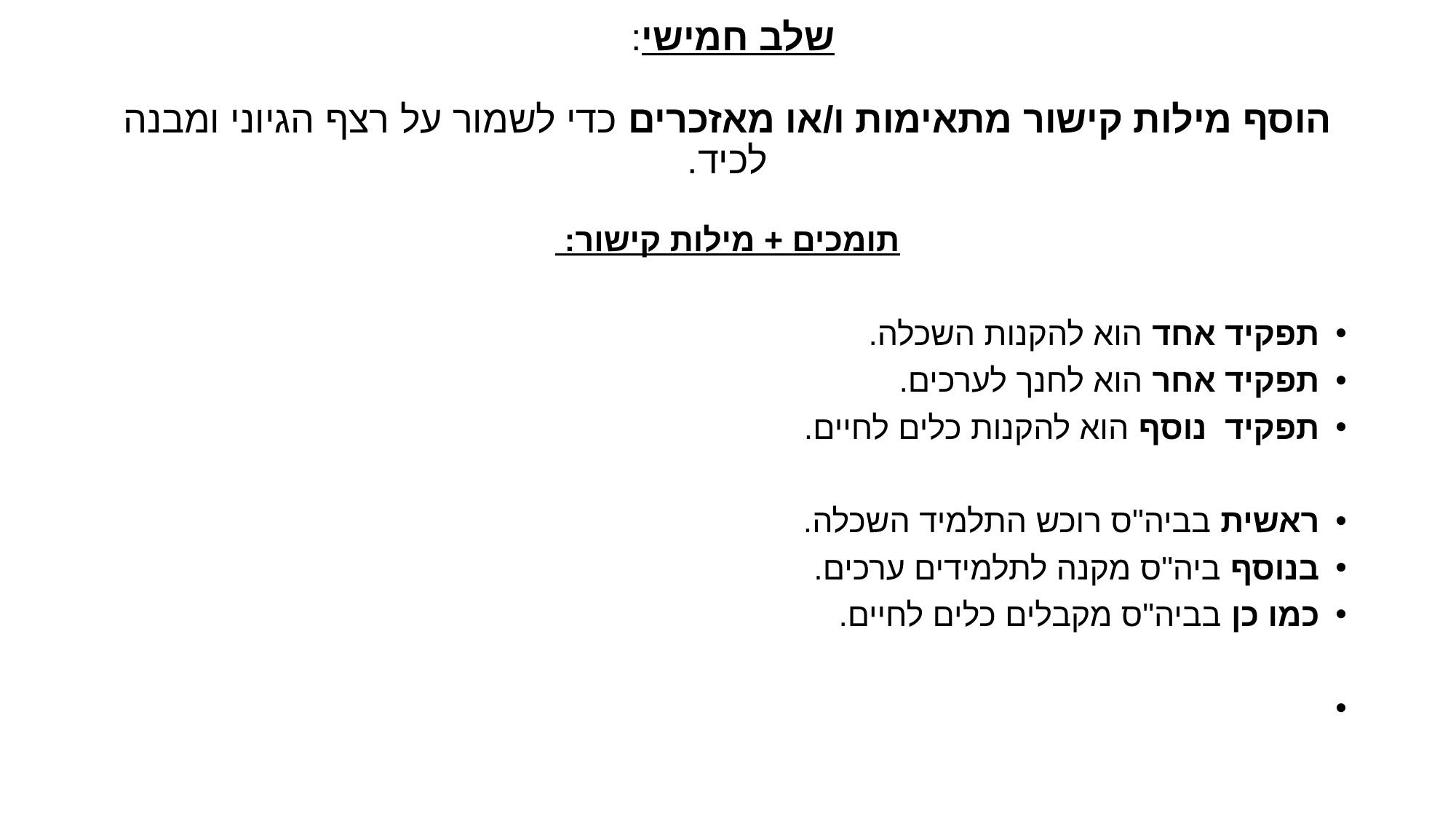

# שלב חמישי: הוסף מילות קישור מתאימות ו/או מאזכרים כדי לשמור על רצף הגיוני ומבנה לכיד.
תומכים + מילות קישור:

תפקיד אחד הוא להקנות השכלה.
תפקיד אחר הוא לחנך לערכים.
תפקיד  נוסף הוא להקנות כלים לחיים.

ראשית בביה"ס רוכש התלמיד השכלה.
בנוסף ביה"ס מקנה לתלמידים ערכים.
כמו כן בביה"ס מקבלים כלים לחיים.